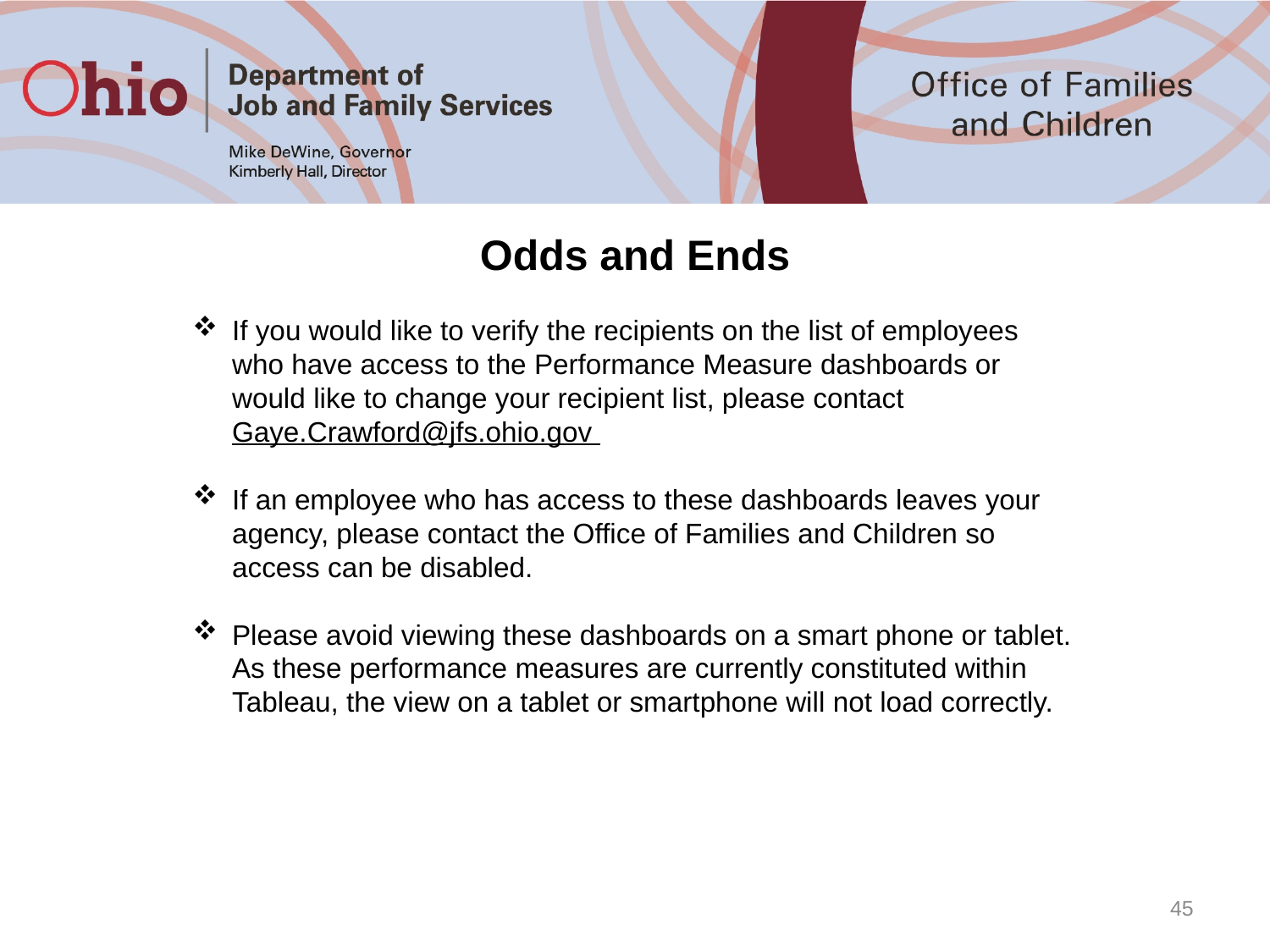

Odds and Ends
If you would like to verify the recipients on the list of employees who have access to the Performance Measure dashboards or would like to change your recipient list, please contact Gaye.Crawford@jfs.ohio.gov

If an employee who has access to these dashboards leaves your agency, please contact the Office of Families and Children so access can be disabled.

Please avoid viewing these dashboards on a smart phone or tablet. As these performance measures are currently constituted within Tableau, the view on a tablet or smartphone will not load correctly.
45